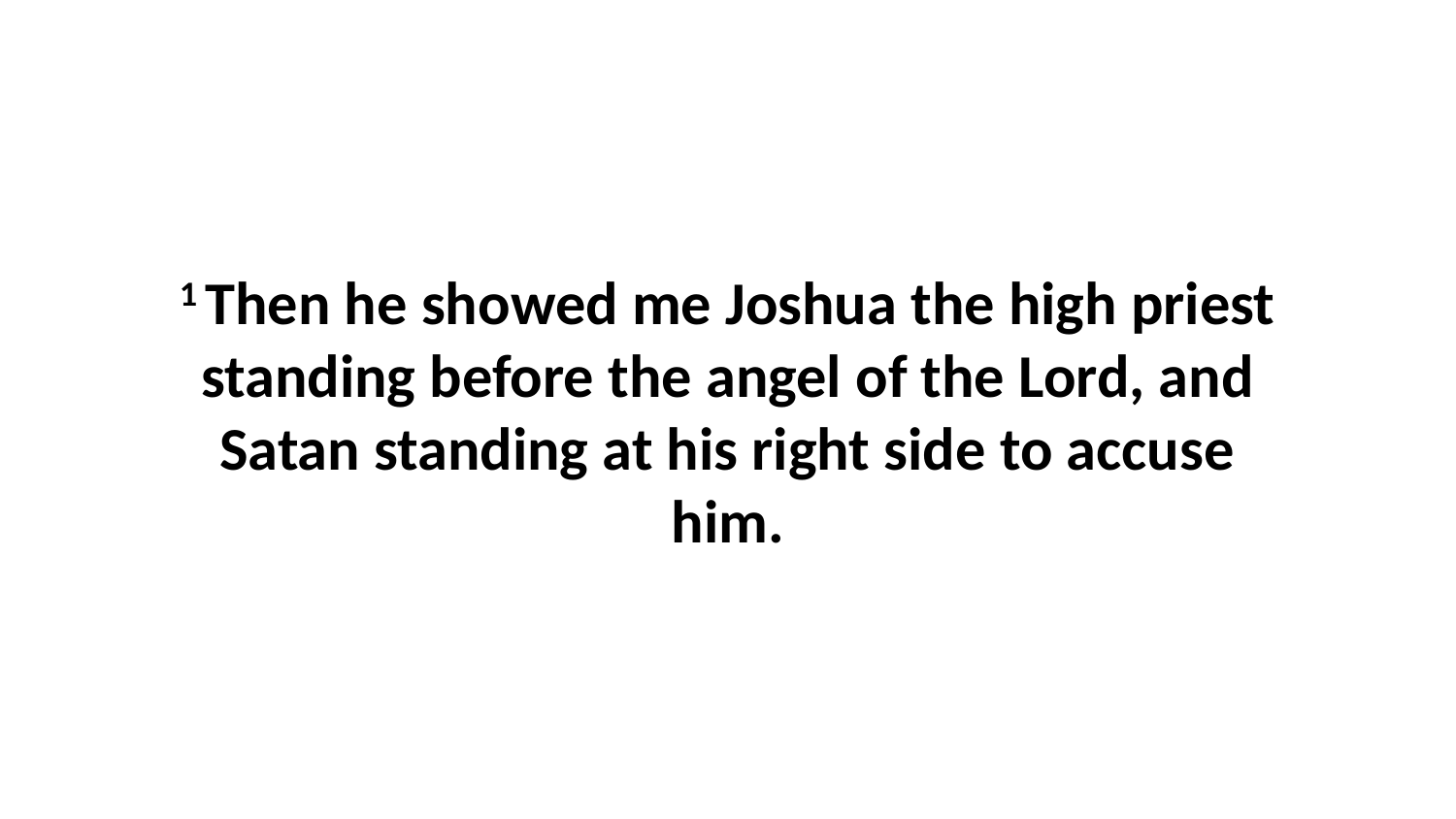

1 Then he showed me Joshua the high priest standing before the angel of the Lord, and Satan standing at his right side to accuse him.